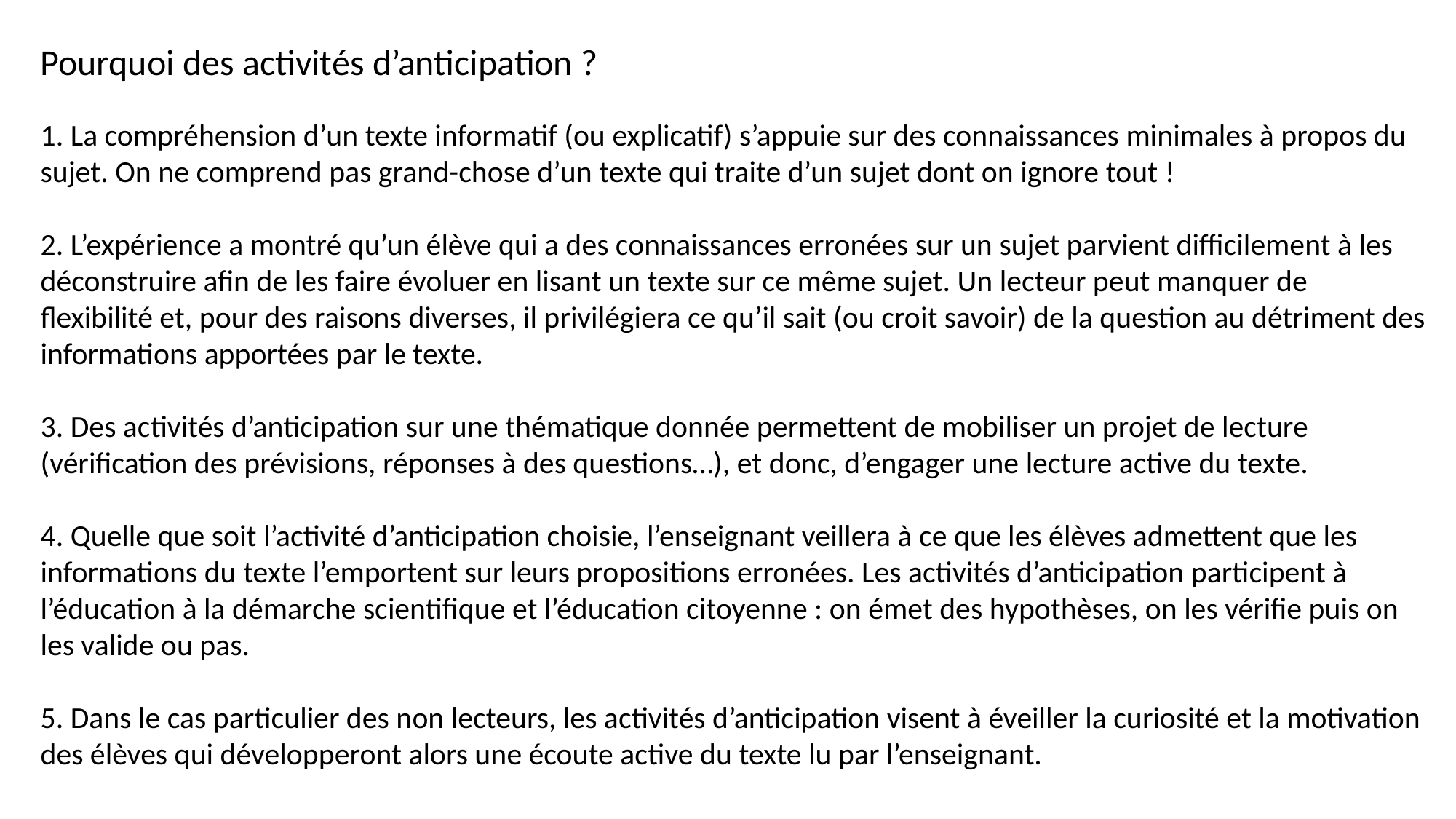

Pourquoi des activités d’anticipation ?

1. La compréhension d’un texte informatif (ou explicatif) s’appuie sur des connaissances minimales à propos du sujet. On ne comprend pas grand-chose d’un texte qui traite d’un sujet dont on ignore tout !

2. L’expérience a montré qu’un élève qui a des connaissances erronées sur un sujet parvient difficilement à les déconstruire afin de les faire évoluer en lisant un texte sur ce même sujet. Un lecteur peut manquer de flexibilité et, pour des raisons diverses, il privilégiera ce qu’il sait (ou croit savoir) de la question au détriment des informations apportées par le texte.

3. Des activités d’anticipation sur une thématique donnée permettent de mobiliser un projet de lecture (vérification des prévisions, réponses à des questions…), et donc, d’engager une lecture active du texte.

4. Quelle que soit l’activité d’anticipation choisie, l’enseignant veillera à ce que les élèves admettent que les informations du texte l’emportent sur leurs propositions erronées. Les activités d’anticipation participent à l’éducation à la démarche scientifique et l’éducation citoyenne : on émet des hypothèses, on les vérifie puis on les valide ou pas.

5. Dans le cas particulier des non lecteurs, les activités d’anticipation visent à éveiller la curiosité et la motivation des élèves qui développeront alors une écoute active du texte lu par l’enseignant.